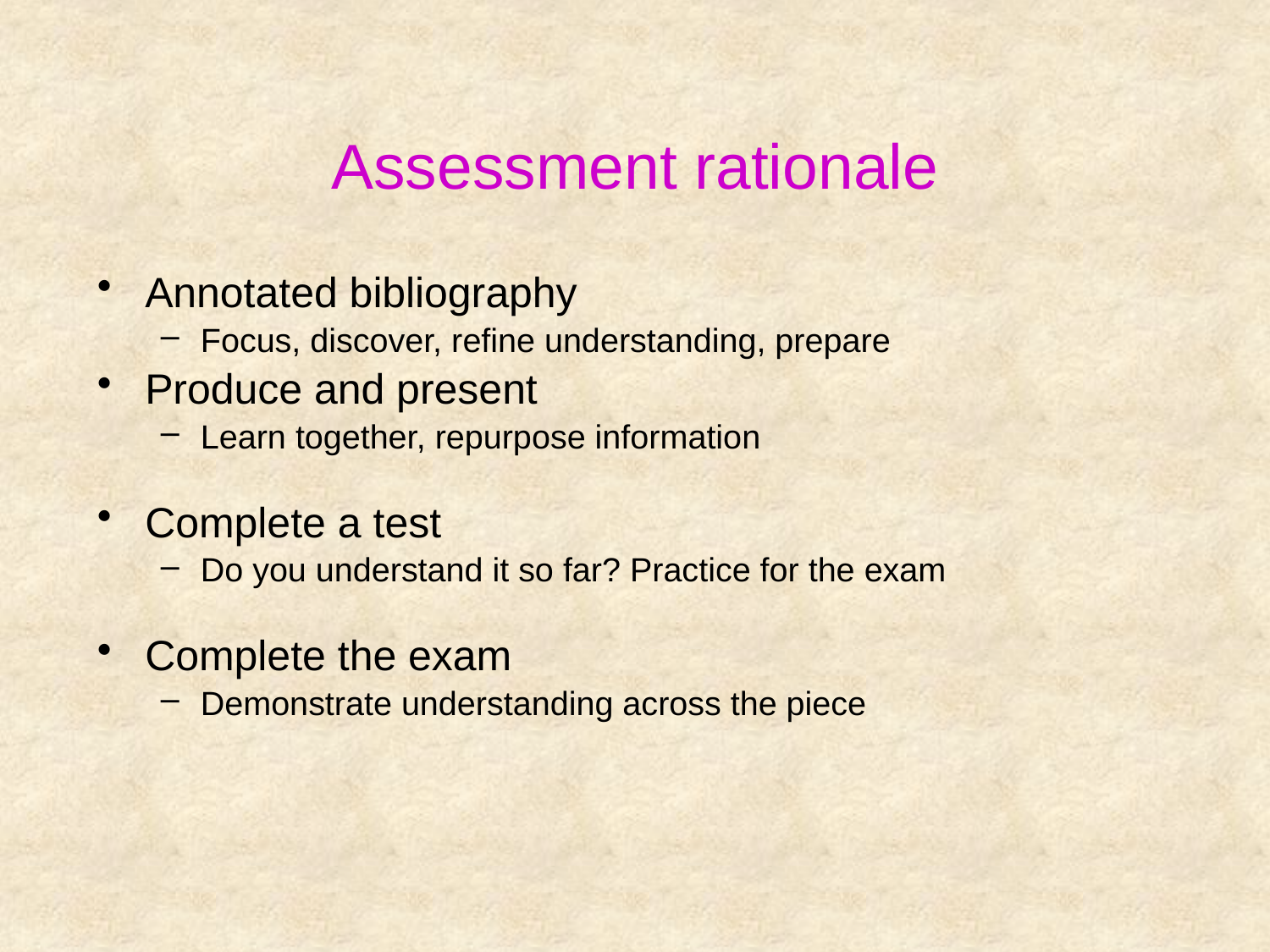

# Assessment rationale
Annotated bibliography
Focus, discover, refine understanding, prepare
Produce and present
Learn together, repurpose information
Complete a test
Do you understand it so far? Practice for the exam
Complete the exam
Demonstrate understanding across the piece